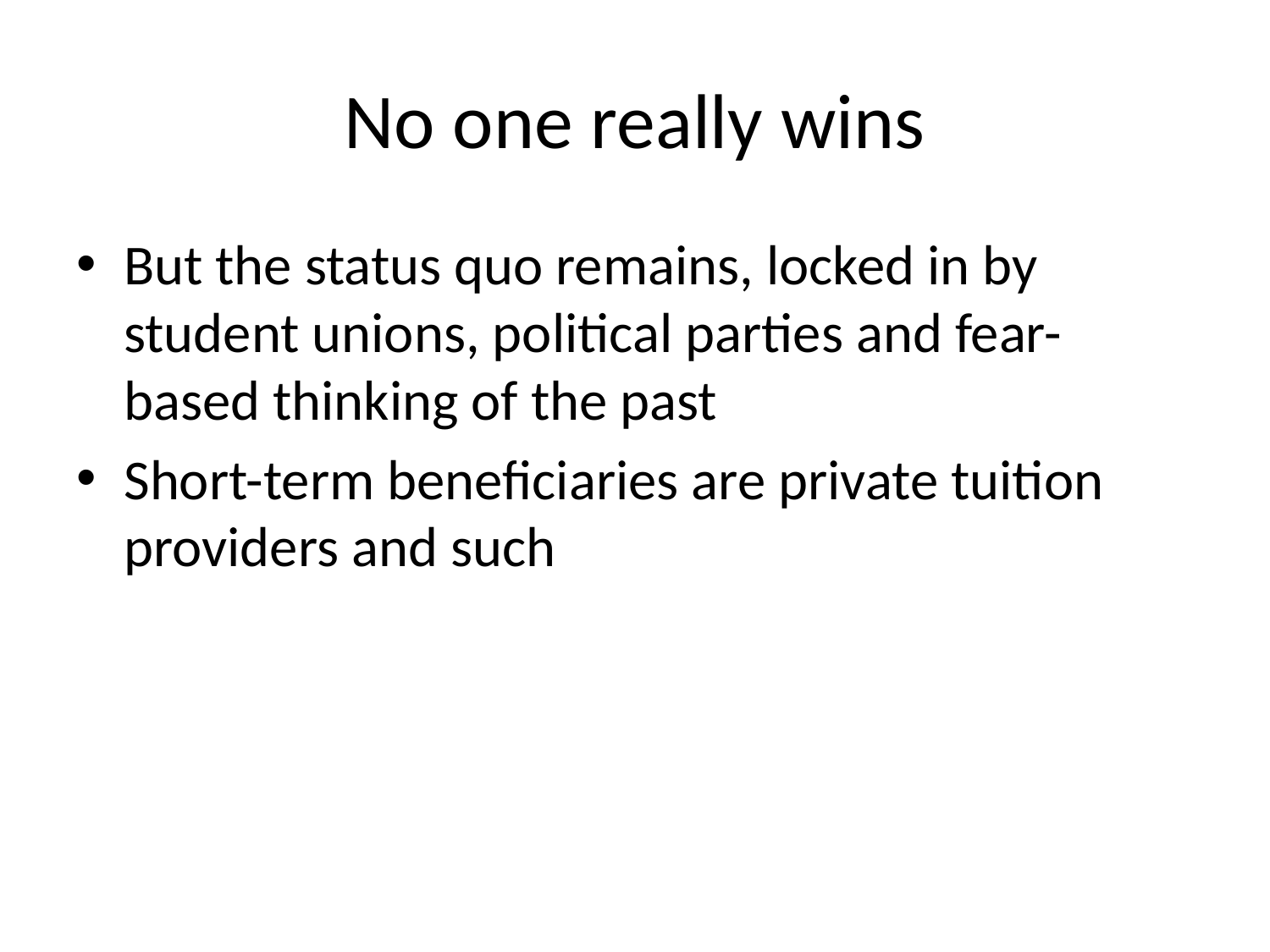

# No one really wins
But the status quo remains, locked in by student unions, political parties and fear-based thinking of the past
Short-term beneficiaries are private tuition providers and such